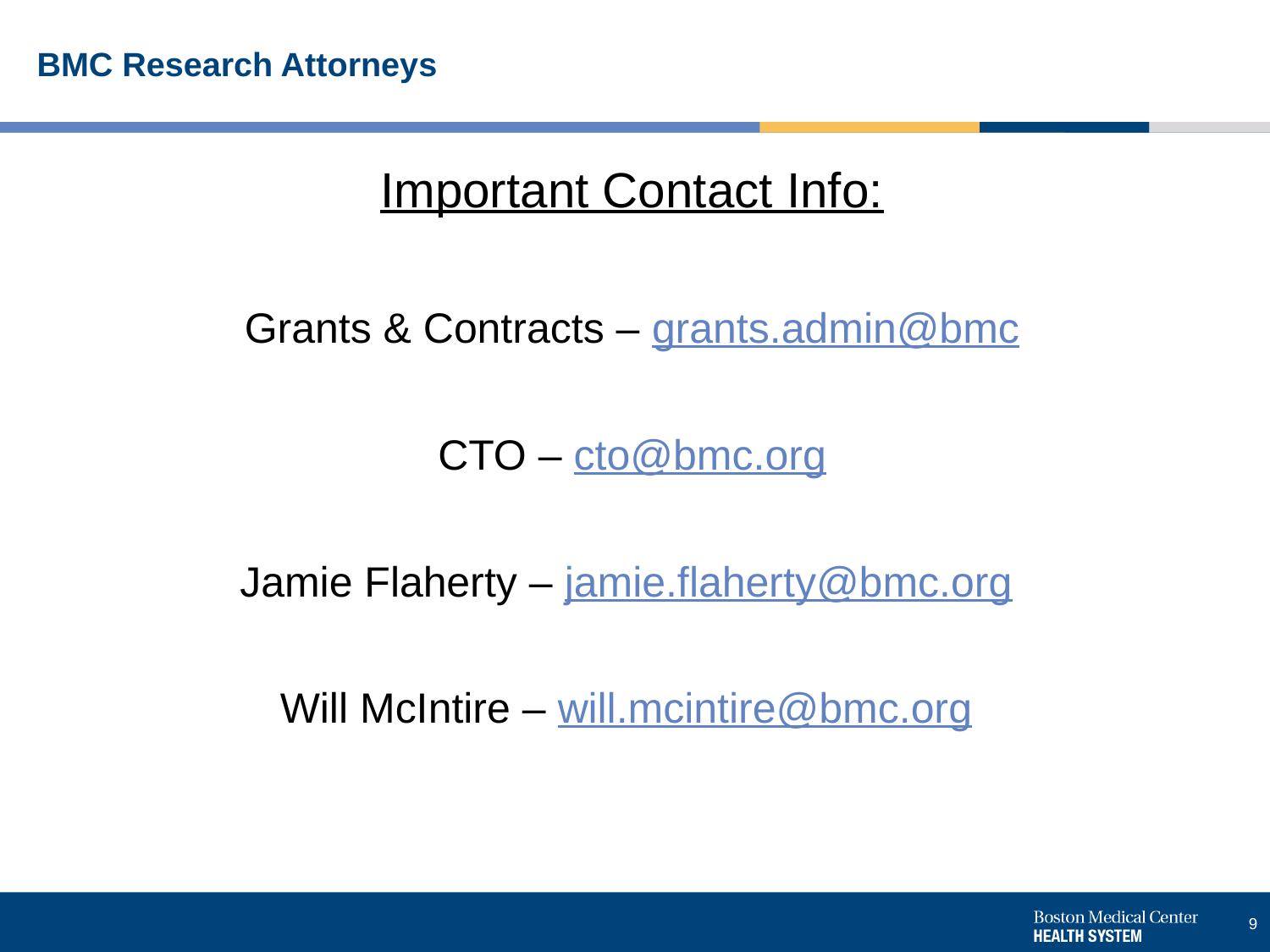

# BMC Research Attorneys
Important Contact Info:

Grants & Contracts – grants.admin@bmc

CTO – cto@bmc.org

Jamie Flaherty – jamie.flaherty@bmc.org

Will McIntire – will.mcintire@bmc.org